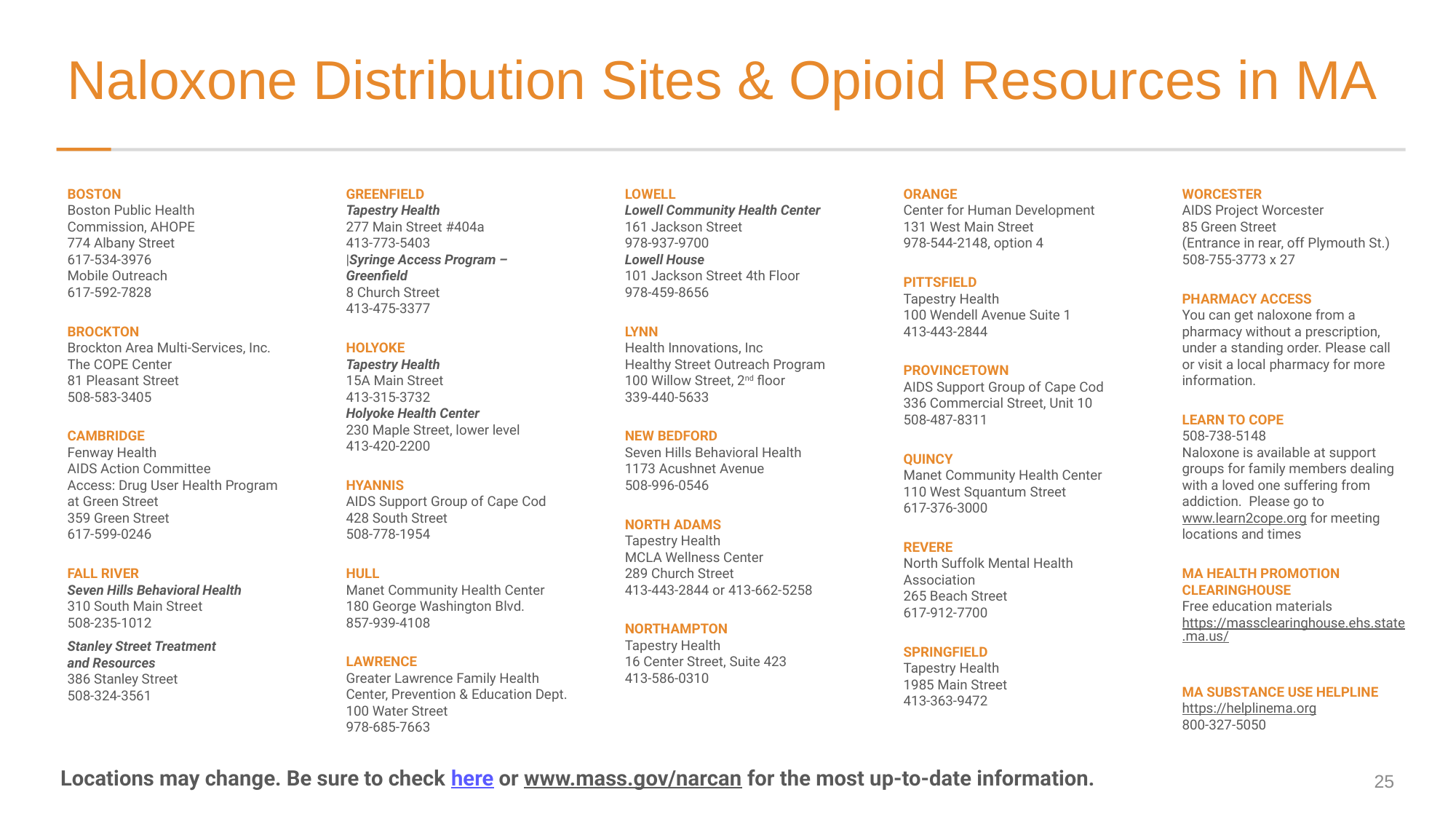

# Naloxone Distribution Sites & Opioid Resources in MA
BOSTON
Boston Public Health
Commission, AHOPE
774 Albany Street
617-534-3976 
Mobile Outreach
617-592-7828
BROCKTON
Brockton Area Multi-Services, Inc.
The COPE Center
81 Pleasant Street
508-583-3405
CAMBRIDGE
Fenway Health
AIDS Action Committee
Access: Drug User Health Program at Green Street
359 Green Street
617-599-0246
FALL RIVER
Seven Hills Behavioral Health
310 South Main Street
508-235-1012
Stanley Street Treatment
and Resources
386 Stanley Street
508-324-3561

GREENFIELD
Tapestry Health
277 Main Street #404a
413-773-5403
|Syringe Access Program – Greenfield
8 Church Street 
413-475-3377
HOLYOKE
Tapestry Health
15A Main Street
413-315-3732
Holyoke Health Center
230 Maple Street, lower level
413-420-2200
HYANNIS
AIDS Support Group of Cape Cod
428 South Street
508-778-1954
HULL
Manet Community Health Center
180 George Washington Blvd.
857-939-4108
LAWRENCE
Greater Lawrence Family Health Center, Prevention & Education Dept.
100 Water Street
978-685-7663
LOWELL
Lowell Community Health Center
161 Jackson Street
978-937-9700
Lowell House
101 Jackson Street 4th Floor
978-459-8656
LYNN
Health Innovations, Inc
Healthy Street Outreach Program
100 Willow Street, 2nd floor
339-440-5633
NEW BEDFORD
Seven Hills Behavioral Health
1173 Acushnet Avenue
508-996-0546
NORTH ADAMS
Tapestry Health
MCLA Wellness Center
289 Church Street
413-443-2844 or 413-662-5258
NORTHAMPTON
Tapestry Health
16 Center Street, Suite 423
413-586-0310

ORANGE
Center for Human Development
131 West Main Street
978-544-2148, option 4
PITTSFIELD
Tapestry Health      
100 Wendell Avenue Suite 1   
413-443-2844
PROVINCETOWN
AIDS Support Group of Cape Cod
336 Commercial Street, Unit 10
508-487-8311
QUINCY
Manet Community Health Center
110 West Squantum Street
617-376-3000
REVERE
North Suffolk Mental Health Association
265 Beach Street
617-912-7700
SPRINGFIELD
Tapestry Health
1985 Main Street 
413-363-9472

WORCESTER
AIDS Project Worcester
85 Green Street
(Entrance in rear, off Plymouth St.)
508-755-3773 x 27
PHARMACY ACCESS
You can get naloxone from a pharmacy without a prescription, under a standing order. Please call or visit a local pharmacy for more information.
LEARN TO COPE
508-738-5148
Naloxone is available at support groups for family members dealing with a loved one suffering from addiction.  Please go to www.learn2cope.org for meeting locations and times
MA HEALTH PROMOTION CLEARINGHOUSE
Free education materials
https://massclearinghouse.ehs.state.ma.us/
MA SUBSTANCE USE HELPLINE
https://helplinema.org 
800-327-5050
Locations may change. Be sure to check here or www.mass.gov/narcan for the most up-to-date information.
25